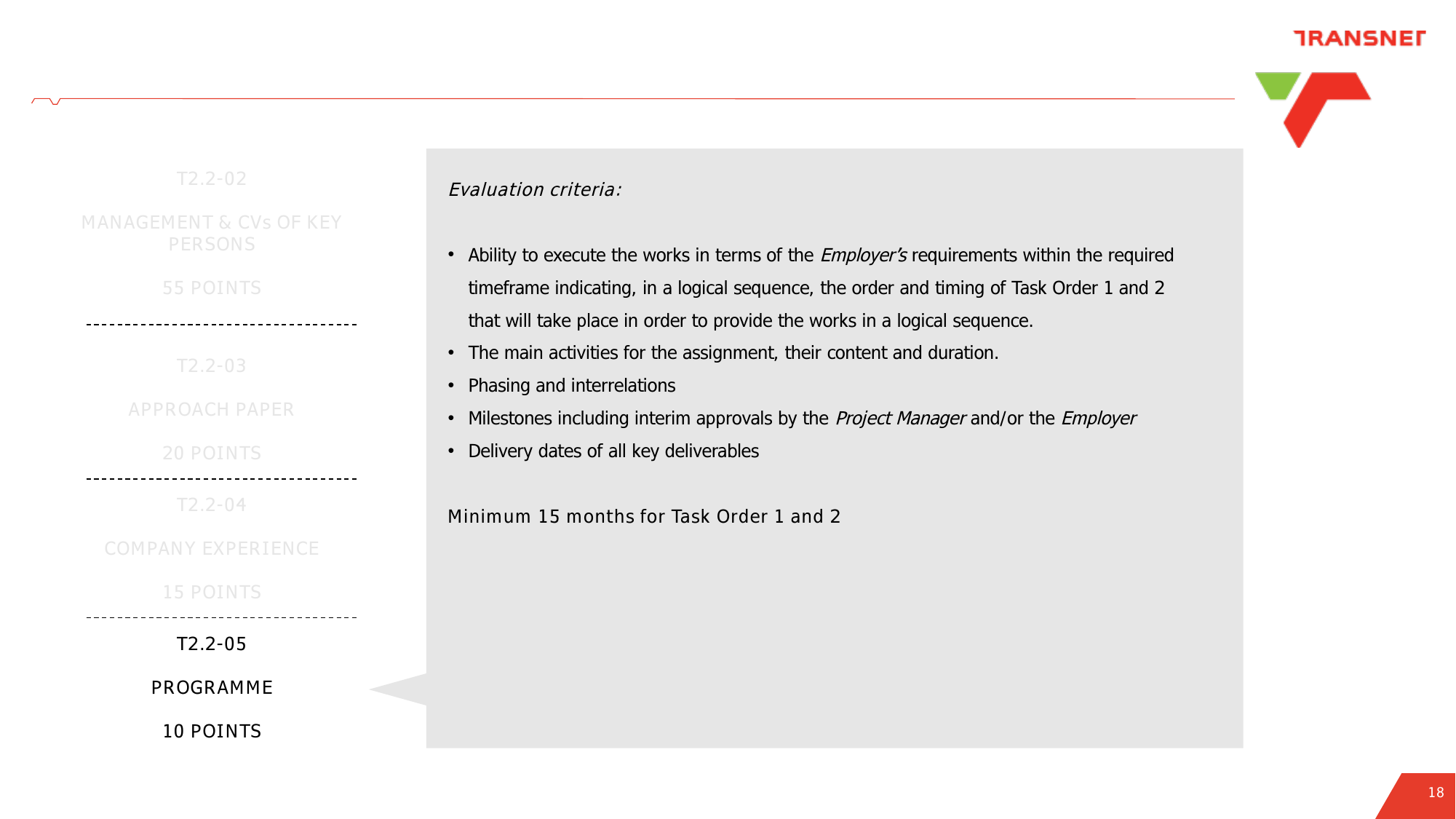

T2.2-02

MANAGEMENT & CVs OF KEY PERSONS

55 POINTS
Evaluation criteria:

Ability to execute the works in terms of the Employer’s requirements within the required timeframe indicating, in a logical sequence, the order and timing of Task Order 1 and 2 that will take place in order to provide the works in a logical sequence.
The main activities for the assignment, their content and duration.
Phasing and interrelations
Milestones including interim approvals by the Project Manager and/or the Employer
Delivery dates of all key deliverables

Minimum 15 months for Task Order 1 and 2

T2.2-03

APPROACH PAPER

20 POINTS
T2.2-04

COMPANY EXPERIENCE

15 POINTS
T2.2-05

PROGRAMME

10 POINTS